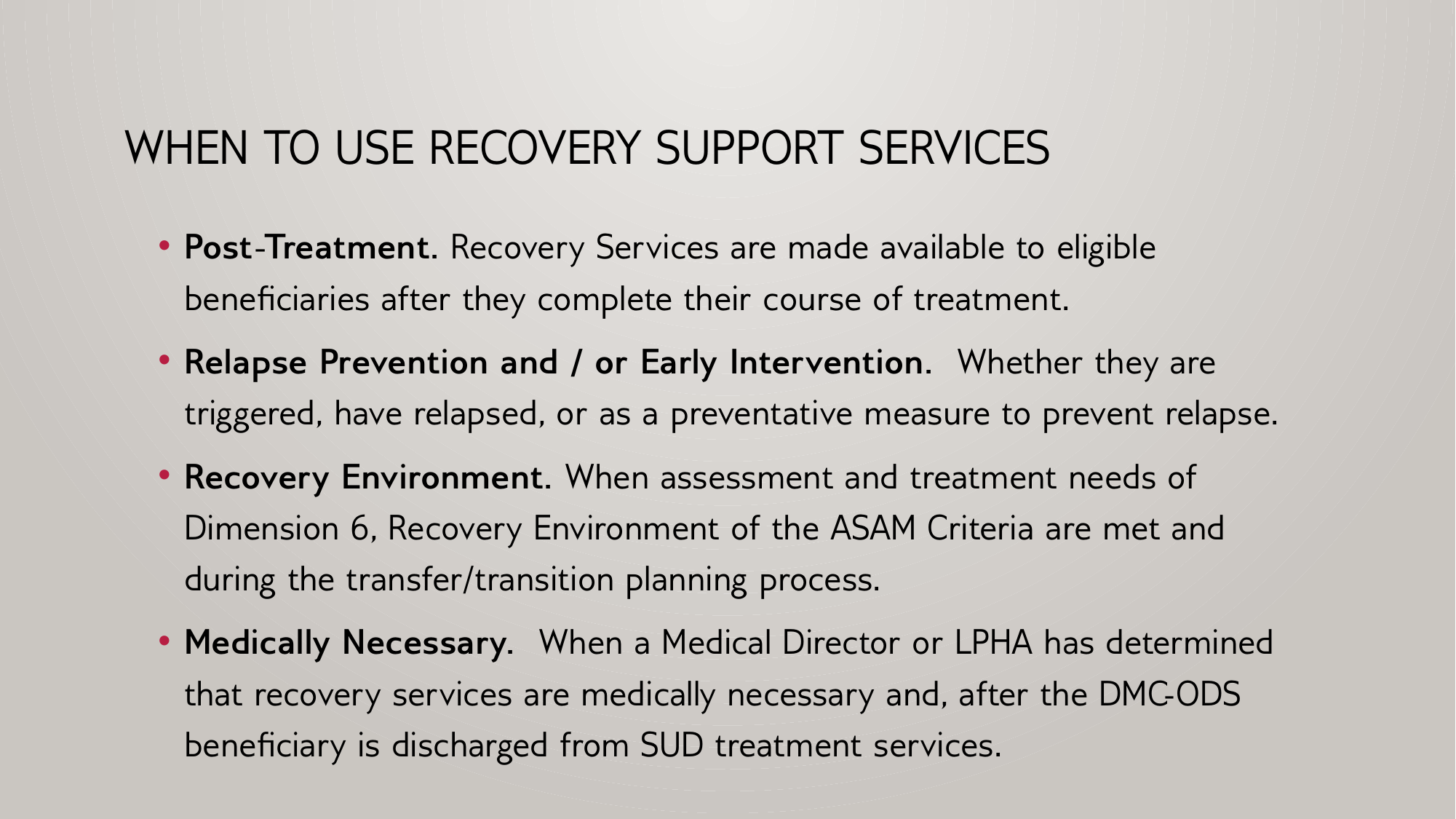

# When to use Recovery support services
Post-Treatment. Recovery Services are made available to eligible beneficiaries after they complete their course of treatment.
Relapse Prevention and / or Early Intervention.  Whether they are triggered, have relapsed, or as a preventative measure to prevent relapse.
Recovery Environment. When assessment and treatment needs of Dimension 6, Recovery Environment of the ASAM Criteria are met and during the transfer/transition planning process.
Medically Necessary.  When a Medical Director or LPHA has determined that recovery services are medically necessary and, after the DMC-ODS beneficiary is discharged from SUD treatment services.